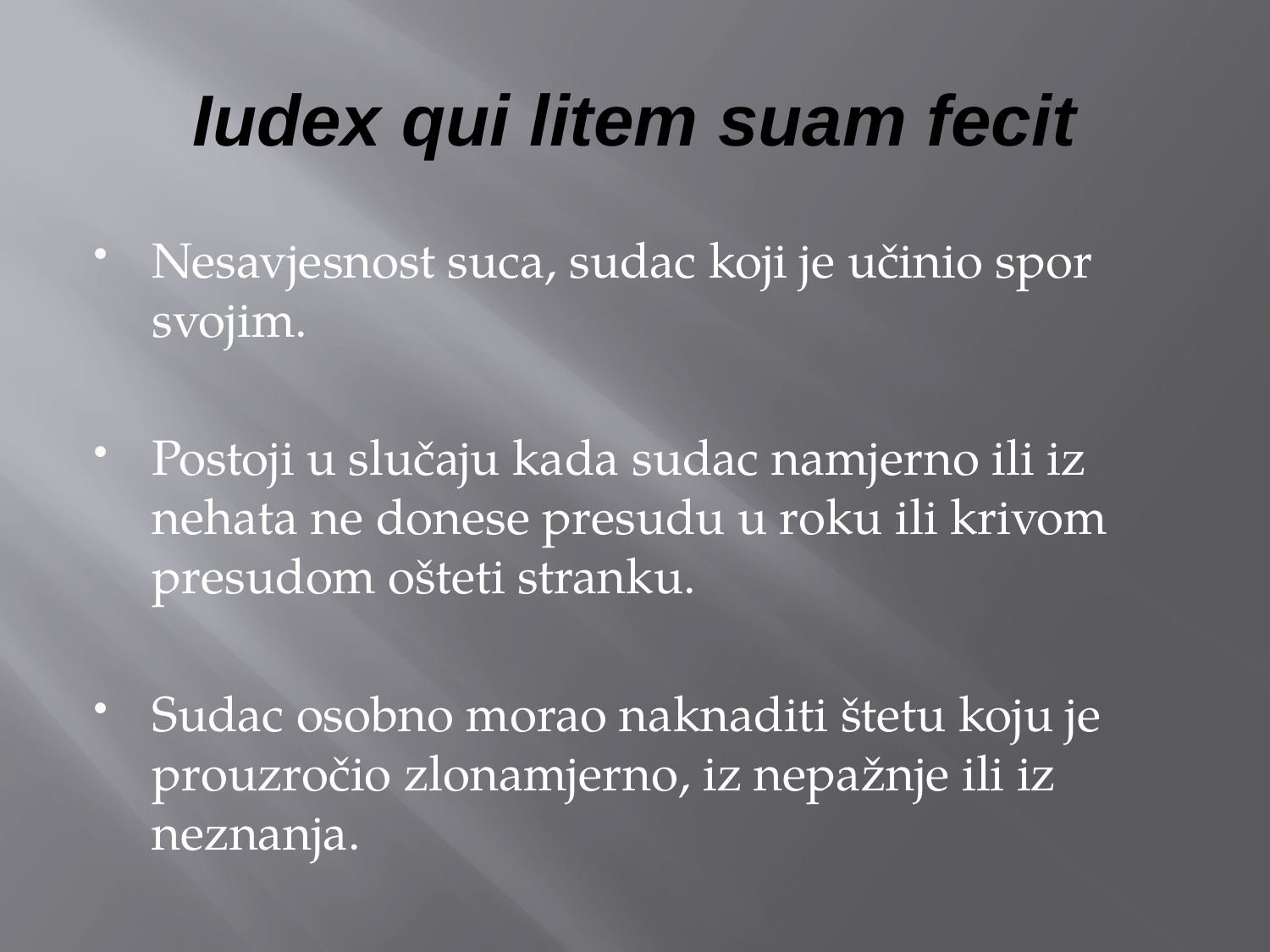

# Iudex qui litem suam fecit
Nesavjesnost suca, sudac koji je učinio spor svojim.

Postoji u slučaju kada sudac namjerno ili iz nehata ne donese presudu u roku ili krivom presudom ošteti stranku.

Sudac osobno morao naknaditi štetu koju je prouzročio zlonamjerno, iz nepažnje ili iz neznanja.